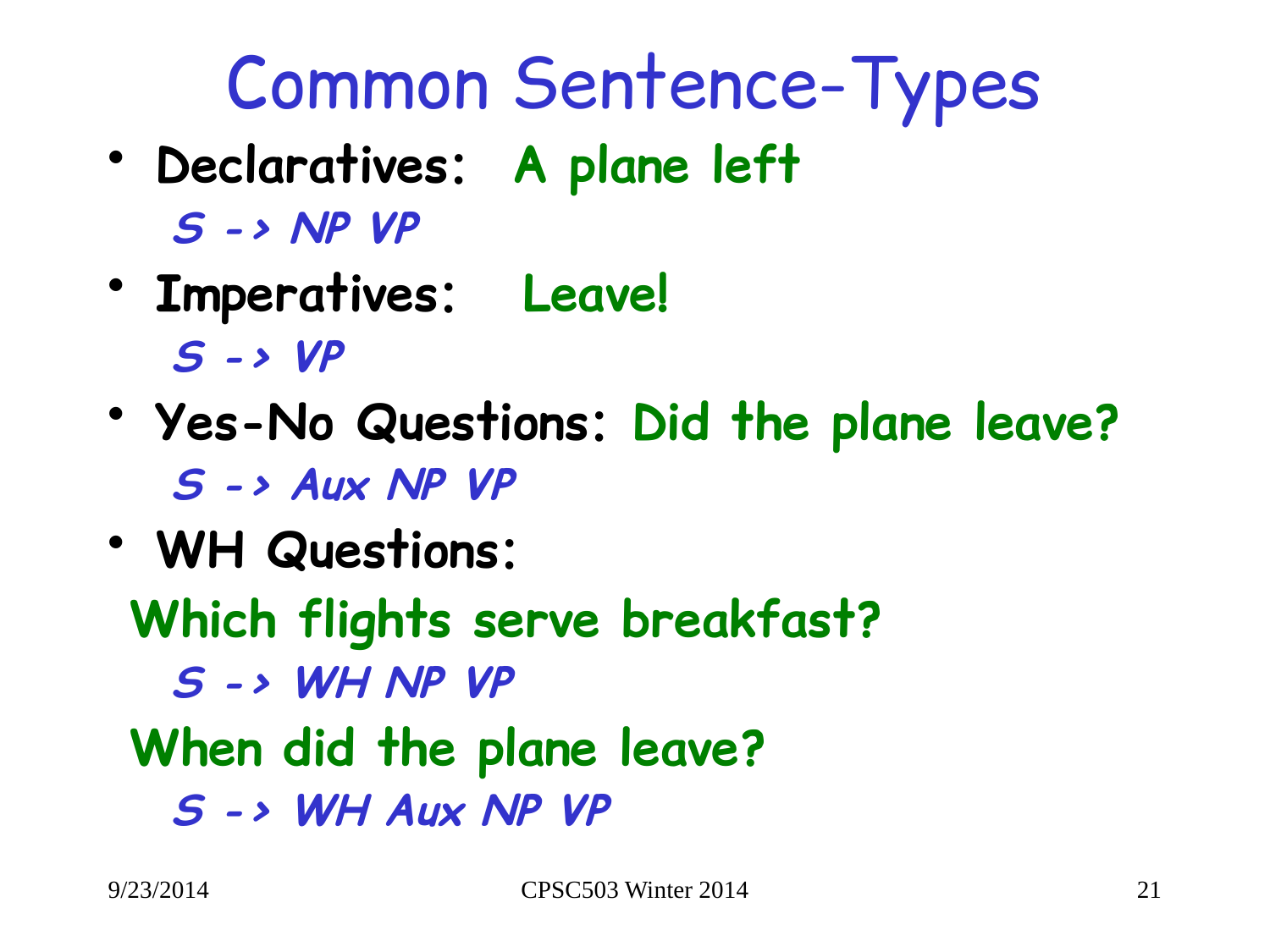

# Common Sentence-Types
Declaratives:  A plane left
S -> NP VP
Imperatives:   Leave!
S -> VP
Yes-No Questions: Did the plane leave?
S -> Aux NP VP
WH Questions:
 Which flights serve breakfast?
S -> WH NP VP
 When did the plane leave?
S -> WH Aux NP VP
9/23/2014
CPSC503 Winter 2014
21